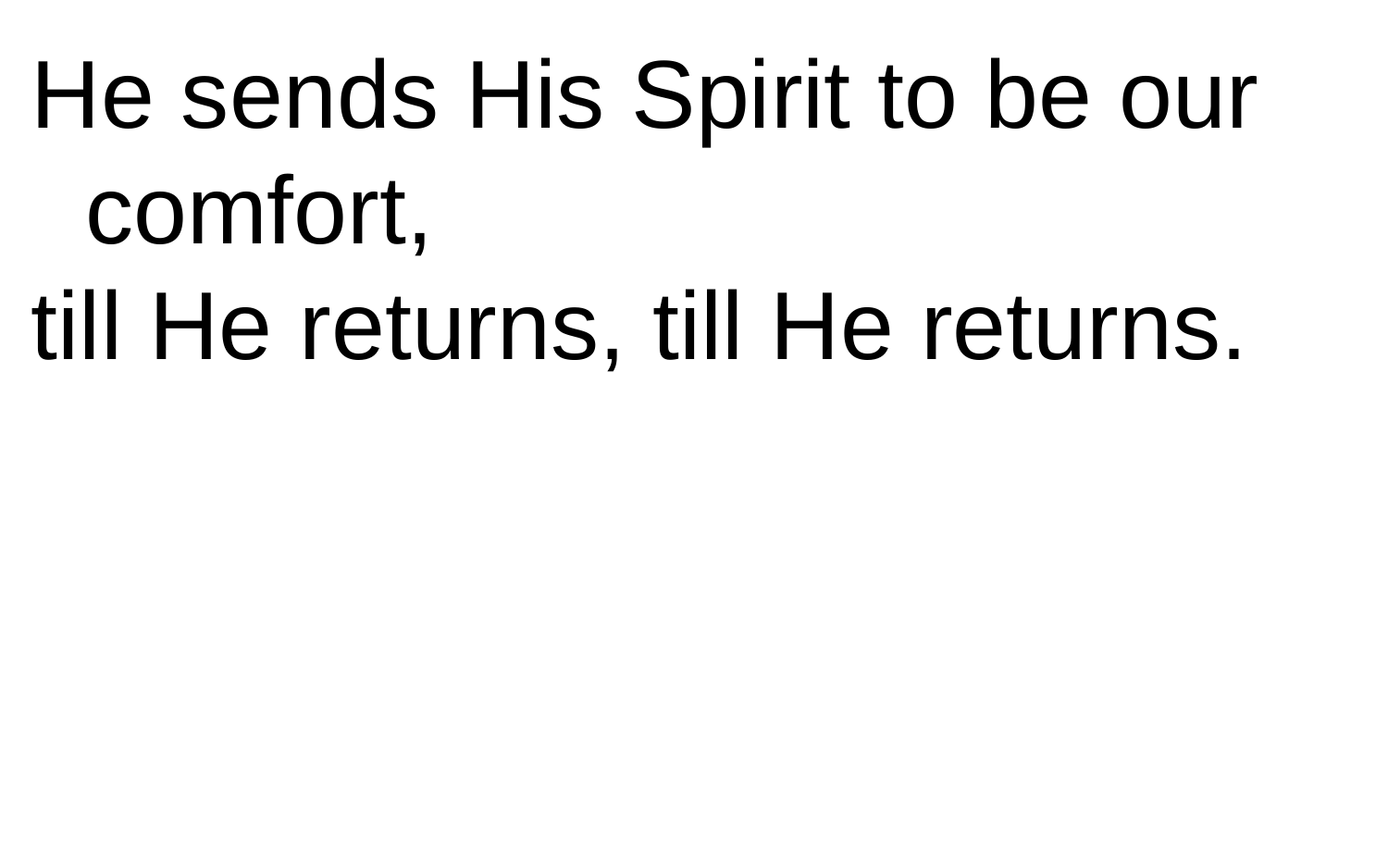

He sends His Spirit to be our
  comfort,
till He returns, till He returns.